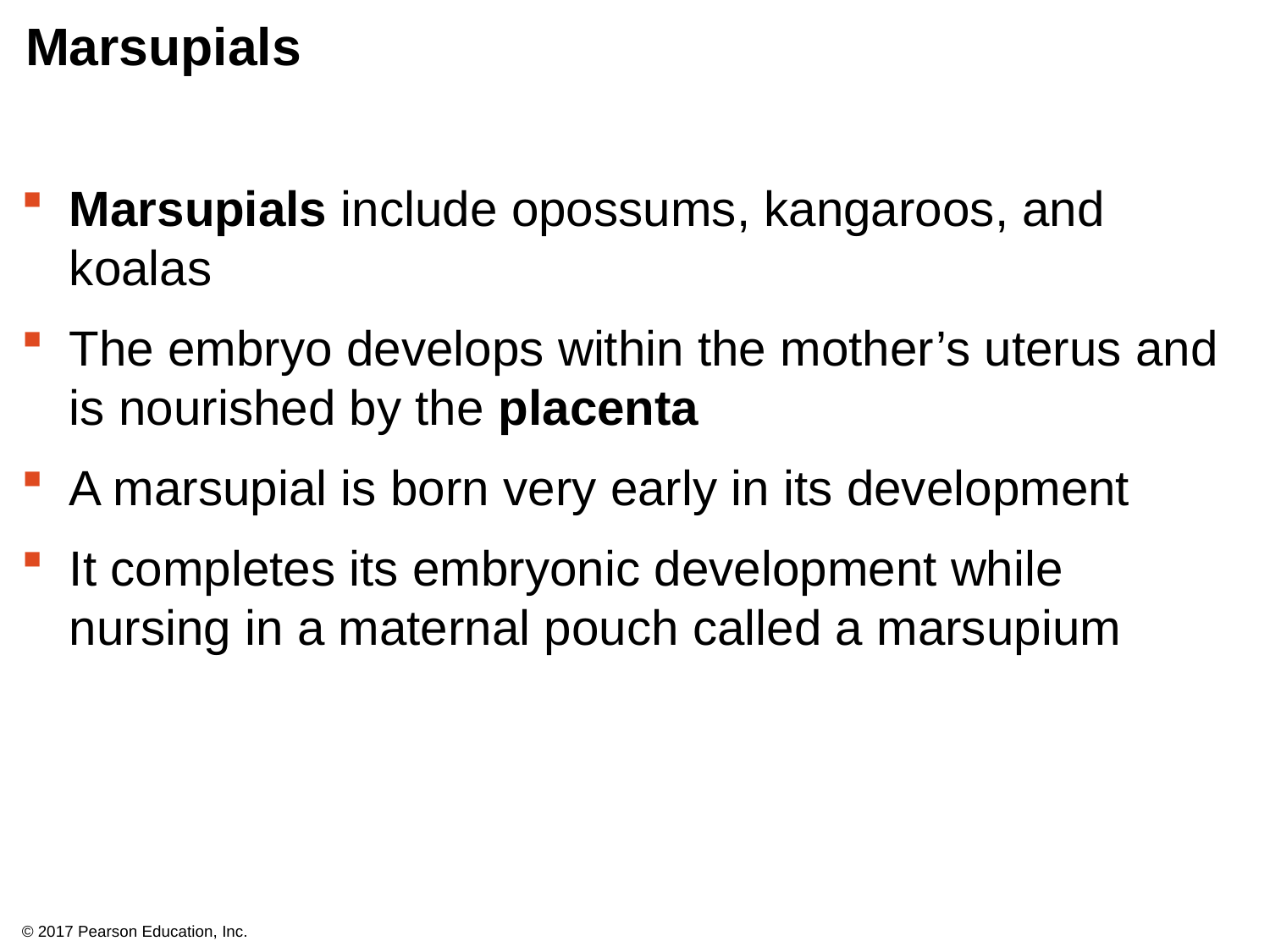

# Marsupials
Marsupials include opossums, kangaroos, and koalas
The embryo develops within the mother’s uterus and is nourished by the placenta
A marsupial is born very early in its development
It completes its embryonic development while nursing in a maternal pouch called a marsupium
© 2017 Pearson Education, Inc.